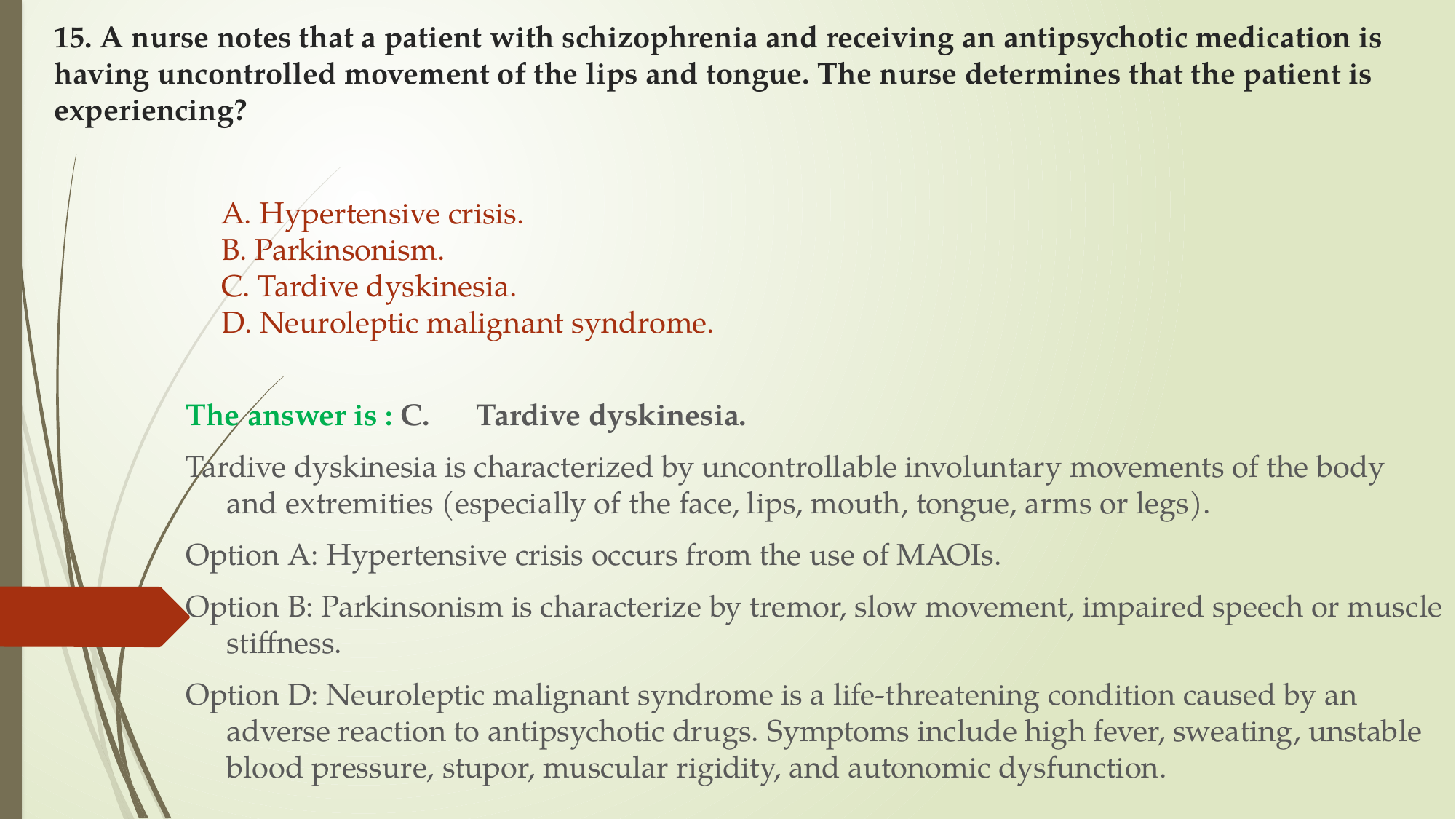

# 15. A nurse notes that a patient with schizophrenia and receiving an antipsychotic medication is having uncontrolled movement of the lips and tongue. The nurse determines that the patient is experiencing?
A. Hypertensive crisis.
B. Parkinsonism.
C. Tardive dyskinesia.
D. Neuroleptic malignant syndrome.
The answer is : C.      Tardive dyskinesia.
Tardive dyskinesia is characterized by uncontrollable involuntary movements of the body and extremities (especially of the face, lips, mouth, tongue, arms or legs).
Option A: Hypertensive crisis occurs from the use of MAOIs.
Option B: Parkinsonism is characterize by tremor, slow movement, impaired speech or muscle stiffness.
Option D: Neuroleptic malignant syndrome is a life-threatening condition caused by an adverse reaction to antipsychotic drugs. Symptoms include high fever, sweating, unstable blood pressure, stupor, muscular rigidity, and autonomic dysfunction.